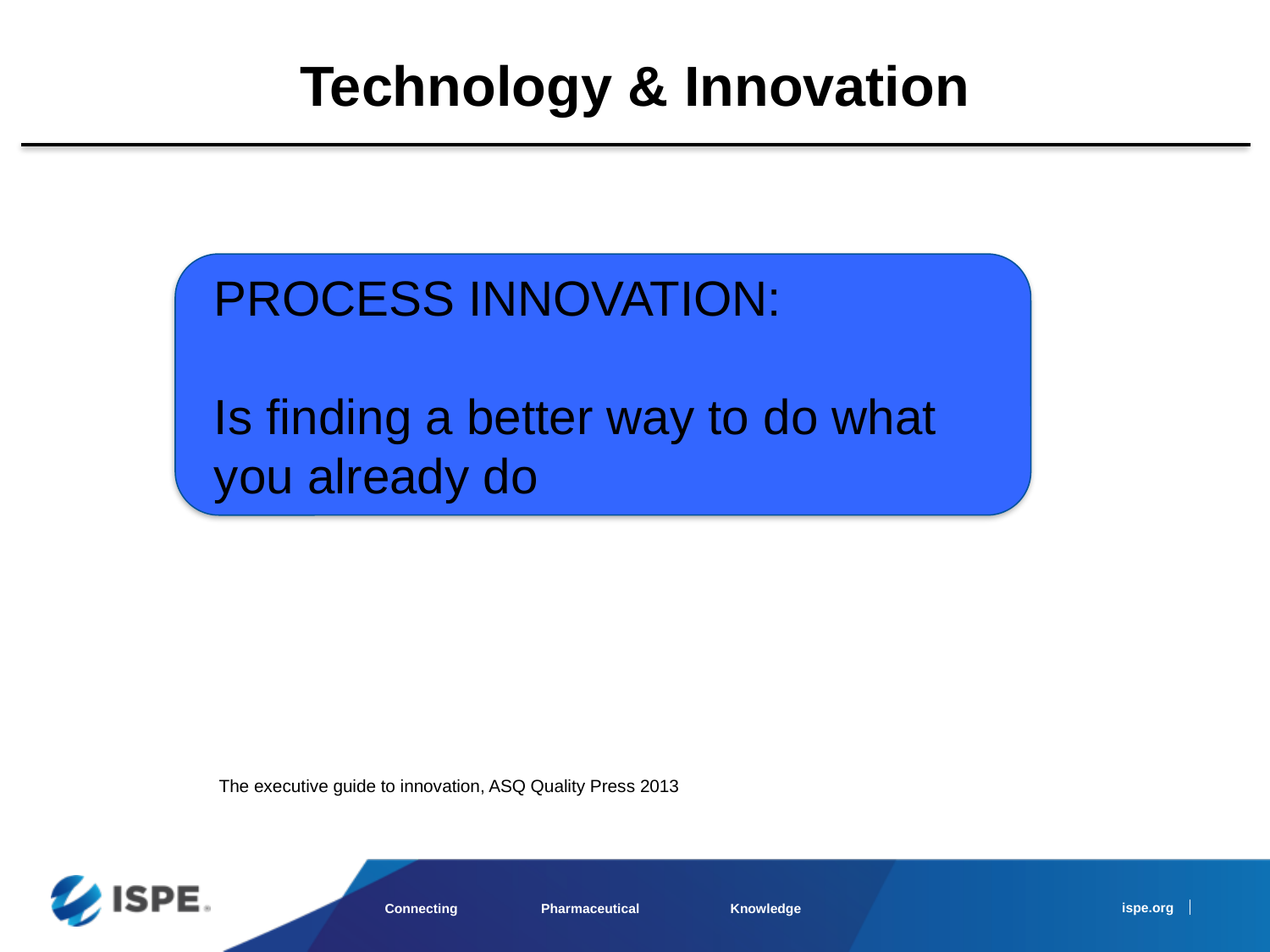

# Technology & Innovation

PROCESS INNOVATION:

Is finding a better way to do what you already do

The executive guide to innovation, ASQ Quality Press 2013